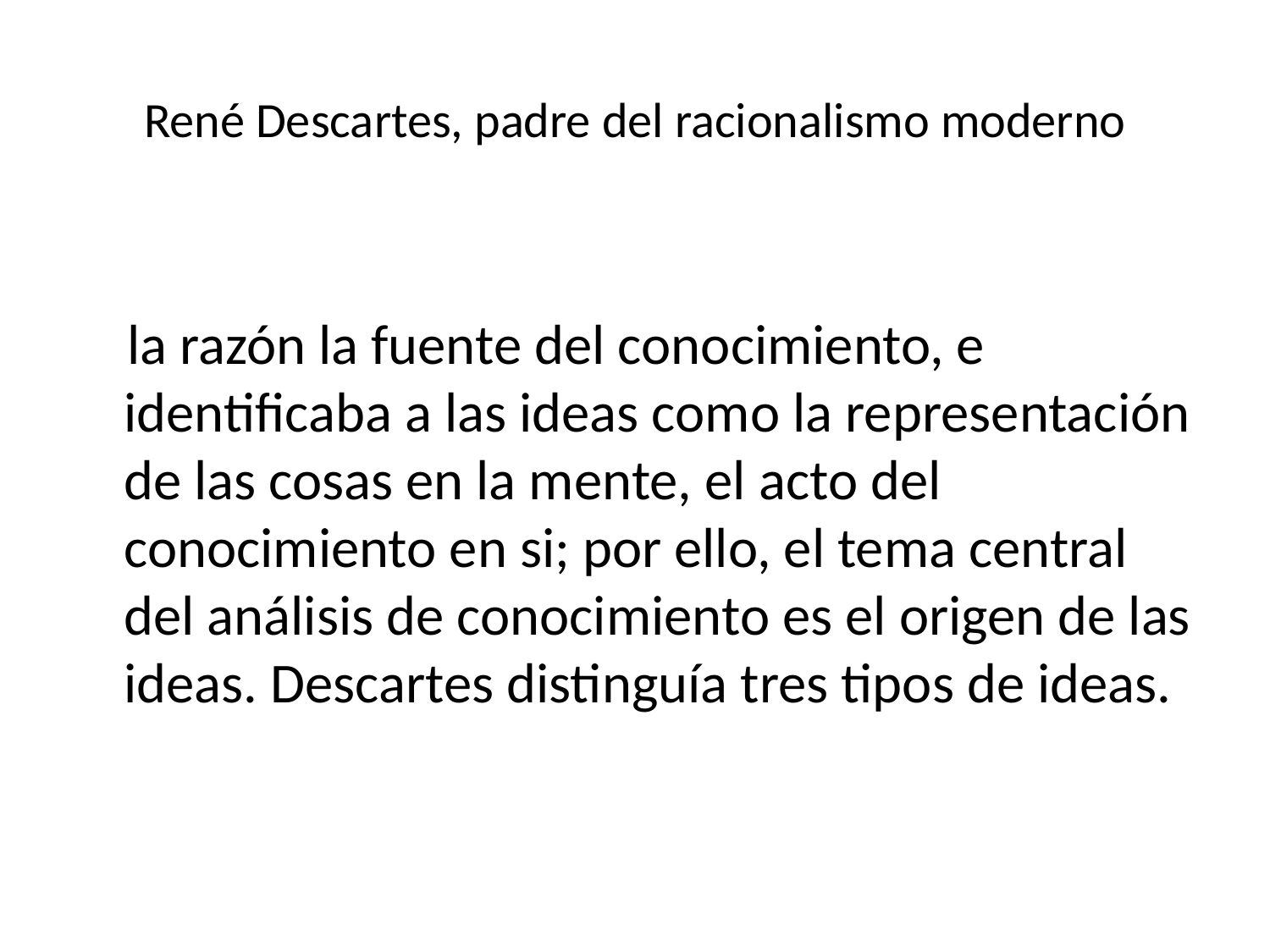

# René Descartes, padre del racionalismo moderno

    la razón la fuente del conocimiento, e identificaba a las ideas como la representación de las cosas en la mente, el acto del conocimiento en si; por ello, el tema central del análisis de conocimiento es el origen de las ideas. Descartes distinguía tres tipos de ideas.